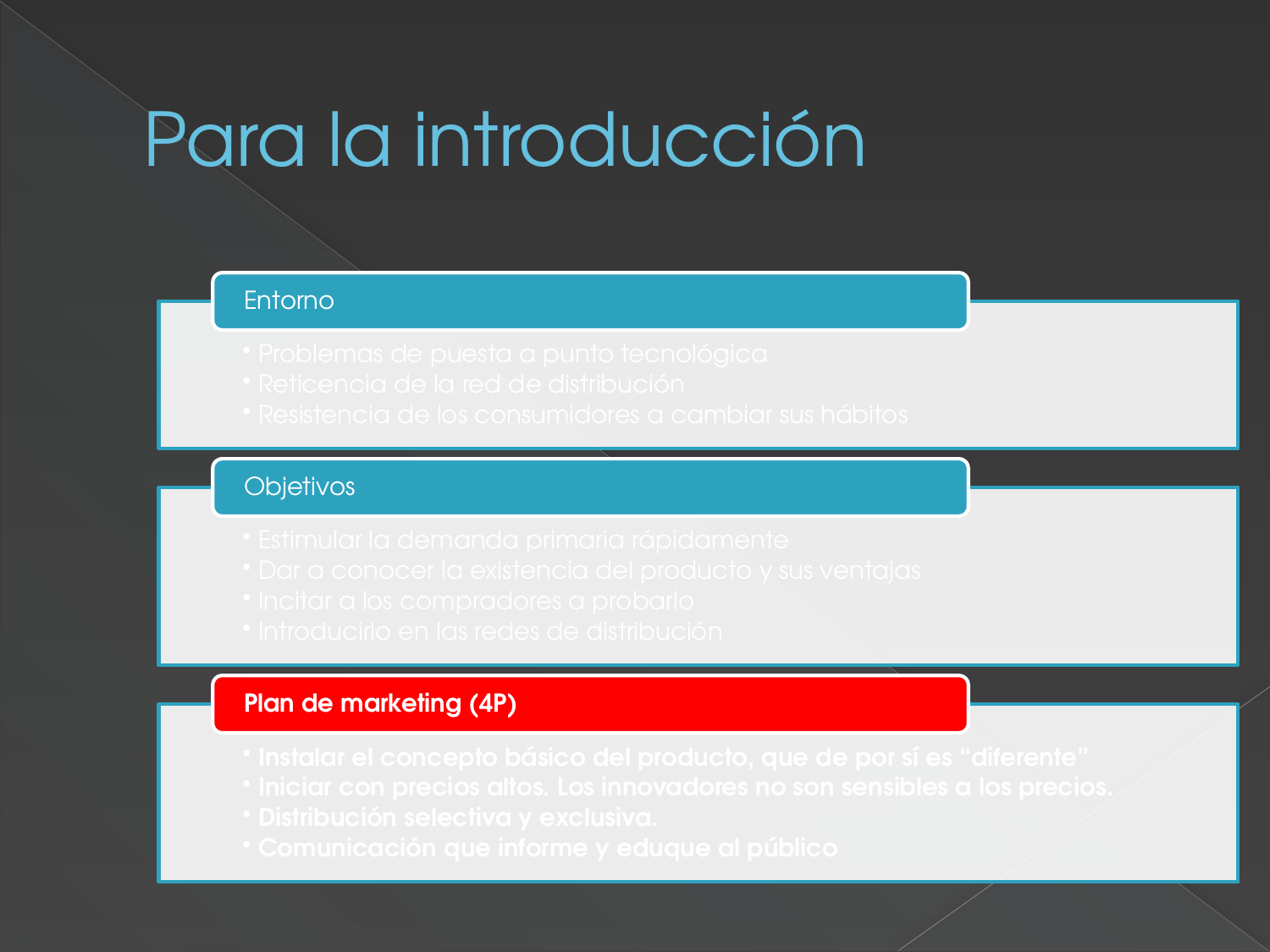

# Para la introducción
Problemas de puesta a punto tecnológica
Reticencia de la red de distribución
Resistencia de los consumidores a cambiar sus hábitos
Entorno
Estimular la demanda primaria rápidamente
Dar a conocer la existencia del producto y sus ventajas
Incitar a los compradores a probarlo
Introducirlo en las redes de distribución
Objetivos
Instalar el concepto básico del producto, que de por sí es “diferente”
Iniciar con precios altos. Los innovadores no son sensibles a los precios.
Distribución selectiva y exclusiva.
Comunicación que informe y eduque al público
Plan de marketing (4P)